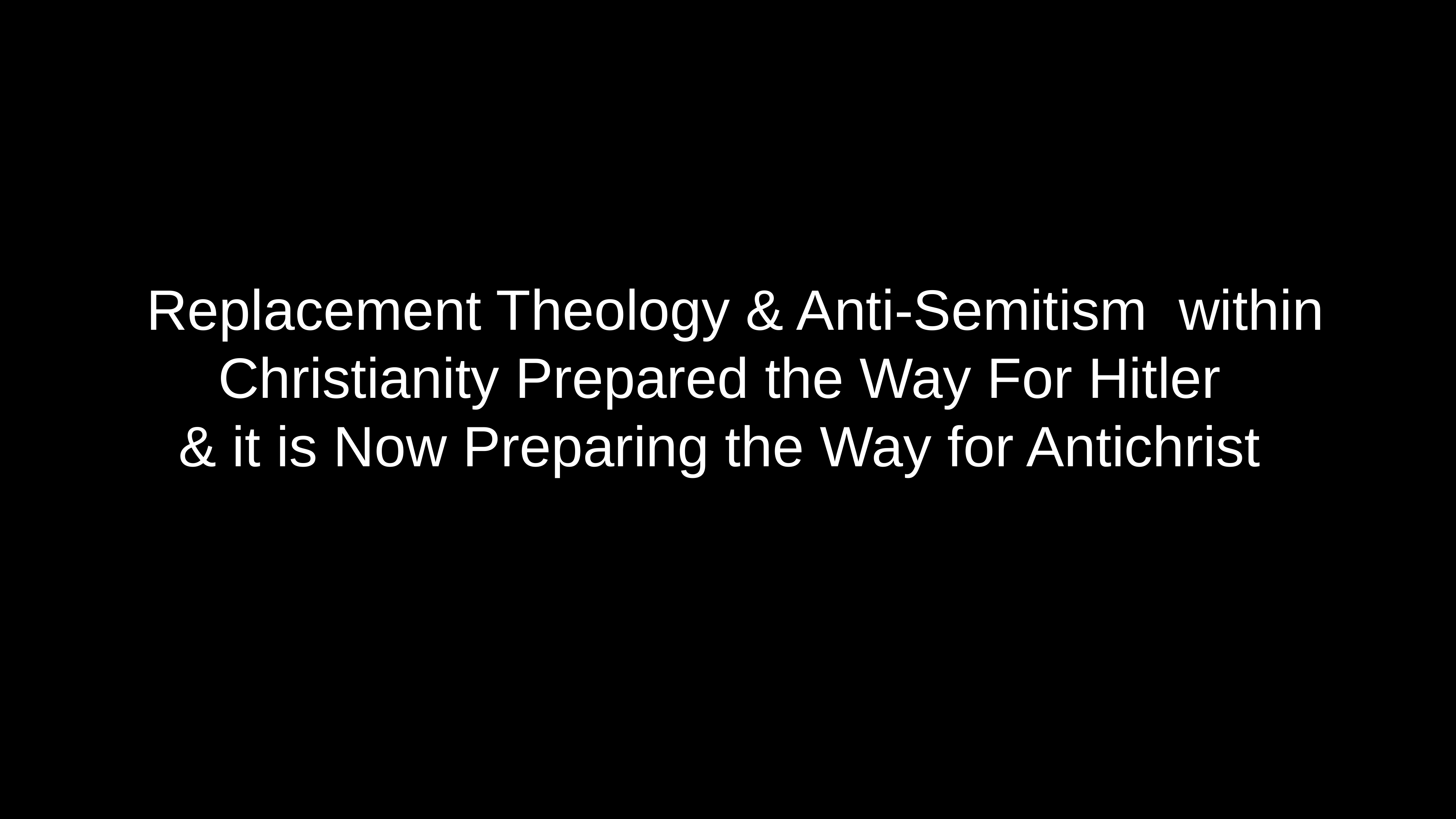

# Replacement Theology & Anti-Semitism  within Christianity Prepared the Way For Hitler & it is Now Preparing the Way for Antichrist